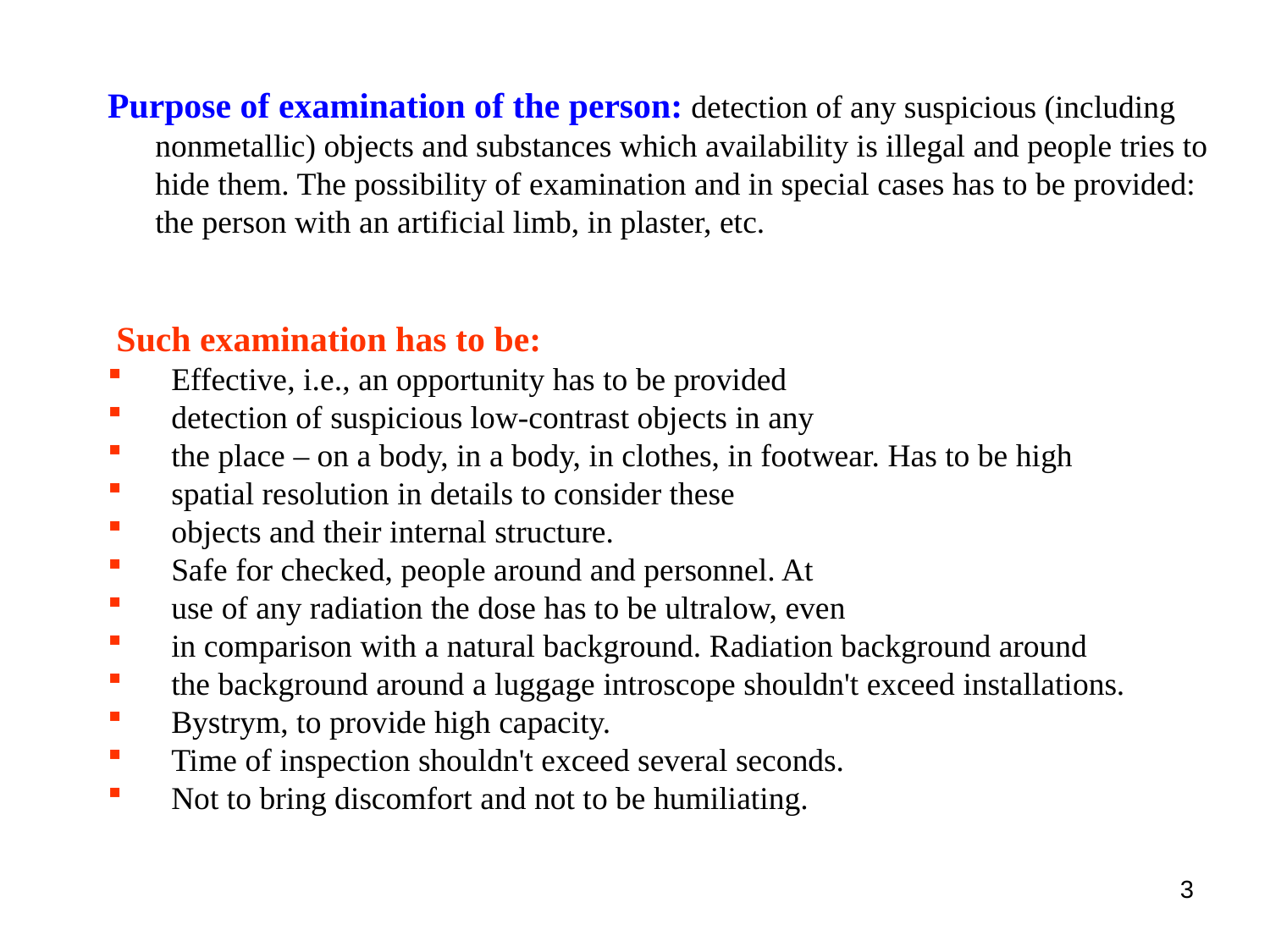

Purpose of examination of the person: detection of any suspicious (including nonmetallic) objects and substances which availability is illegal and people tries to hide them. The possibility of examination and in special cases has to be provided: the person with an artificial limb, in plaster, etc.

 Such examination has to be:
  Effective, i.e., an opportunity has to be provided
  detection of suspicious low-contrast objects in any
  the place – on a body, in a body, in clothes, in footwear. Has to be high
  spatial resolution in details to consider these
  objects and their internal structure.
  Safe for checked, people around and personnel. At
  use of any radiation the dose has to be ultralow, even
  in comparison with a natural background. Radiation background around
  the background around a luggage introscope shouldn't exceed installations.
  Bystrym, to provide high capacity.
  Time of inspection shouldn't exceed several seconds.
  Not to bring discomfort and not to be humiliating.

3